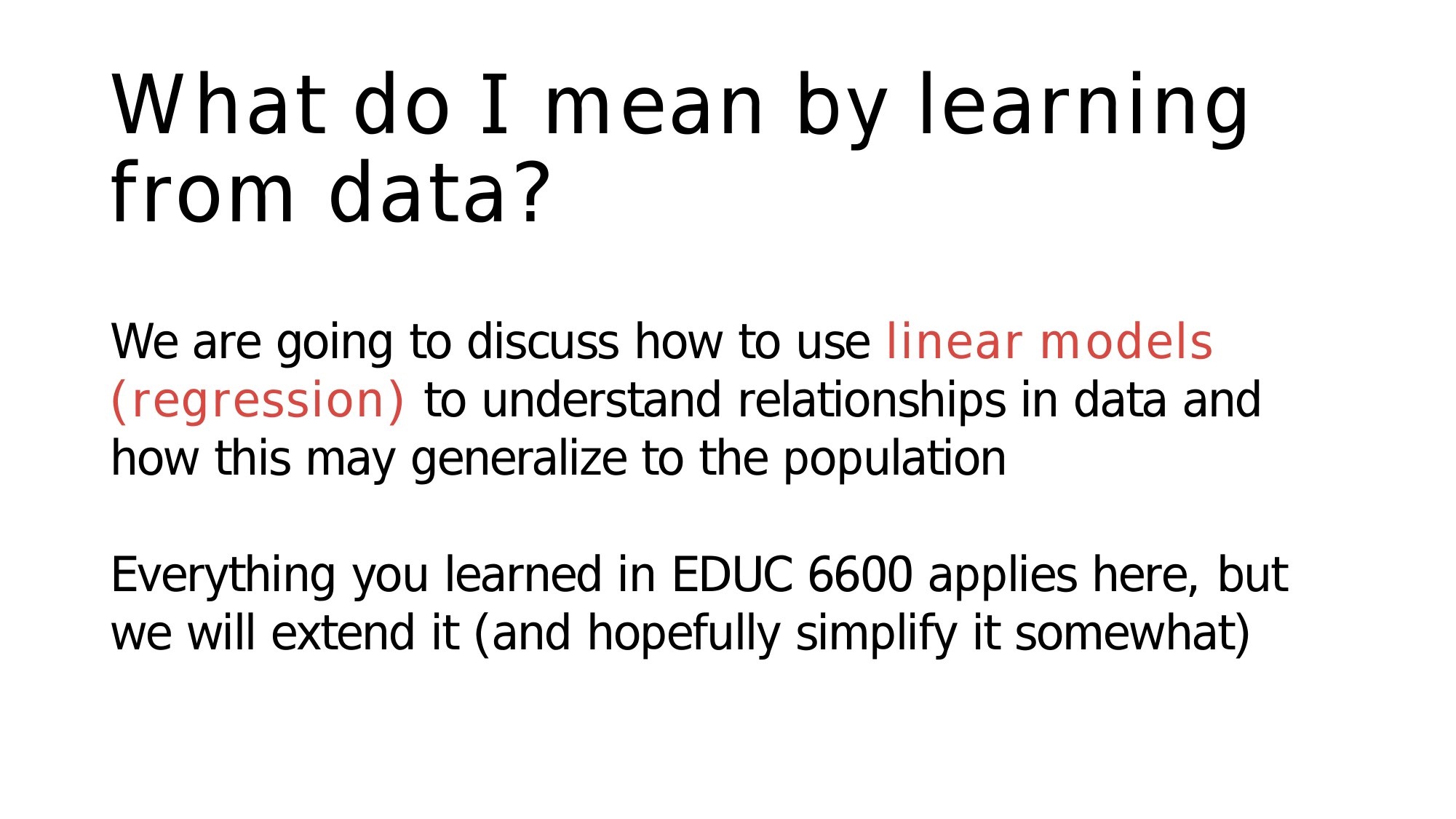

# What do I mean by learning from data?
We are going to discuss how to use linear models (regression) to understand relationships in data and how this may generalize to the population

Everything you learned in EDUC 6600 applies here, but we will extend it (and hopefully simplify it somewhat)